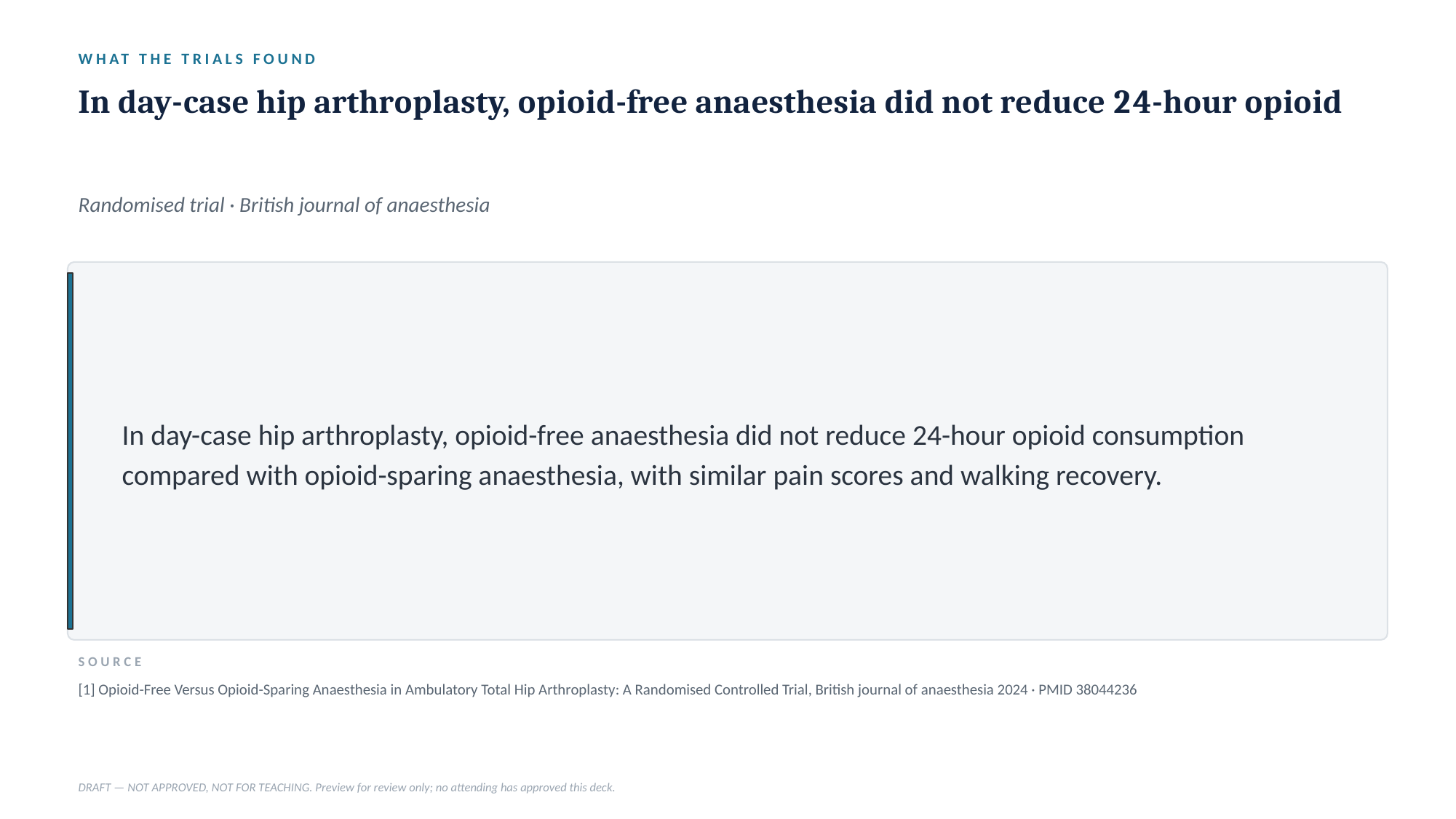

WHAT THE TRIALS FOUND
In day-case hip arthroplasty, opioid-free anaesthesia did not reduce 24-hour opioid
Randomised trial · British journal of anaesthesia

In day-case hip arthroplasty, opioid-free anaesthesia did not reduce 24-hour opioid consumption compared with opioid-sparing anaesthesia, with similar pain scores and walking recovery.
SOURCE
[1] Opioid-Free Versus Opioid-Sparing Anaesthesia in Ambulatory Total Hip Arthroplasty: A Randomised Controlled Trial, British journal of anaesthesia 2024 · PMID 38044236
DRAFT — NOT APPROVED, NOT FOR TEACHING. Preview for review only; no attending has approved this deck.